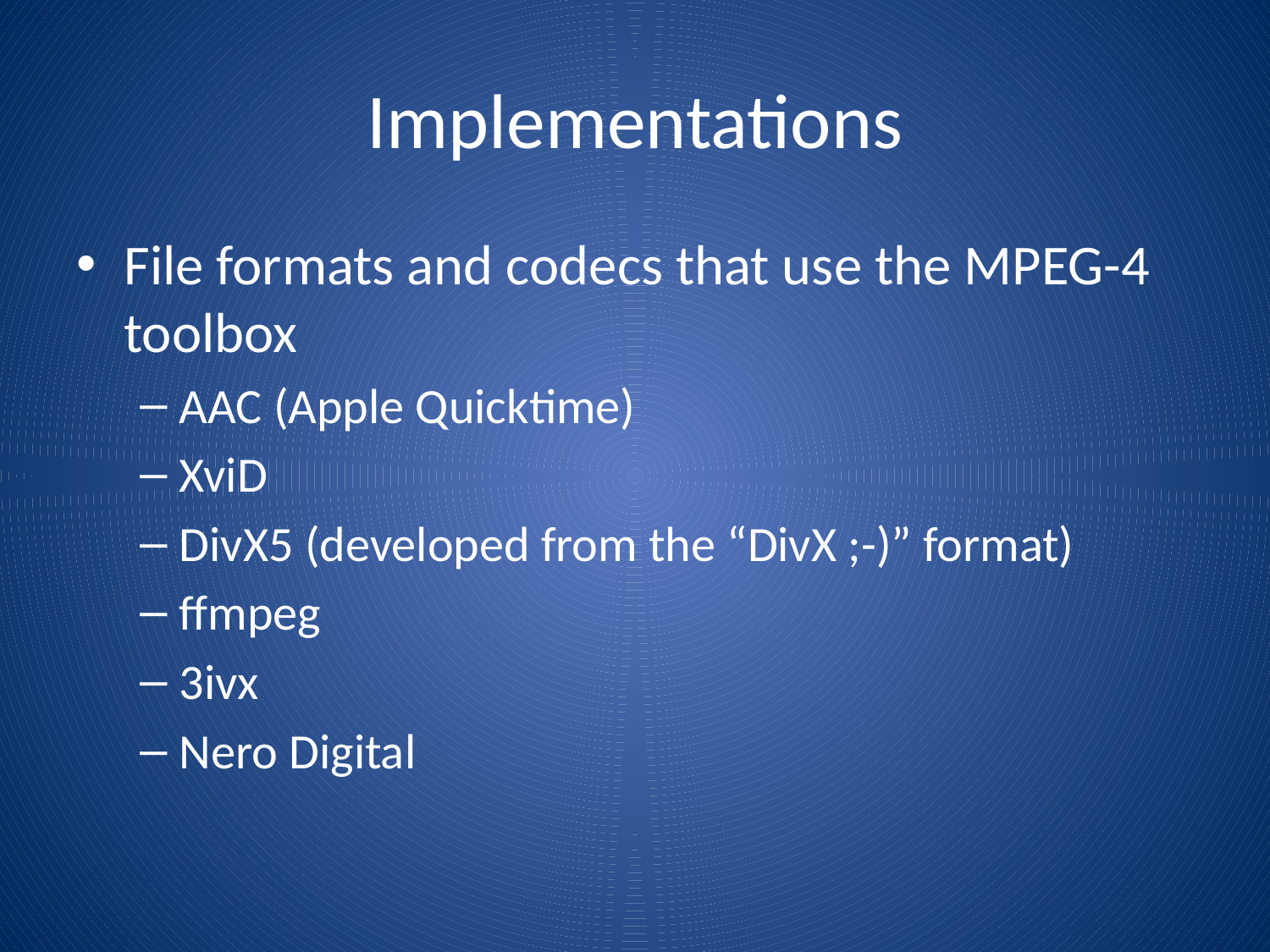

# Implementations
File formats and codecs that use the MPEG-4 toolbox
AAC (Apple Quicktime)
XviD
DivX5 (developed from the “DivX ;-)” format)
ffmpeg
3ivx
Nero Digital